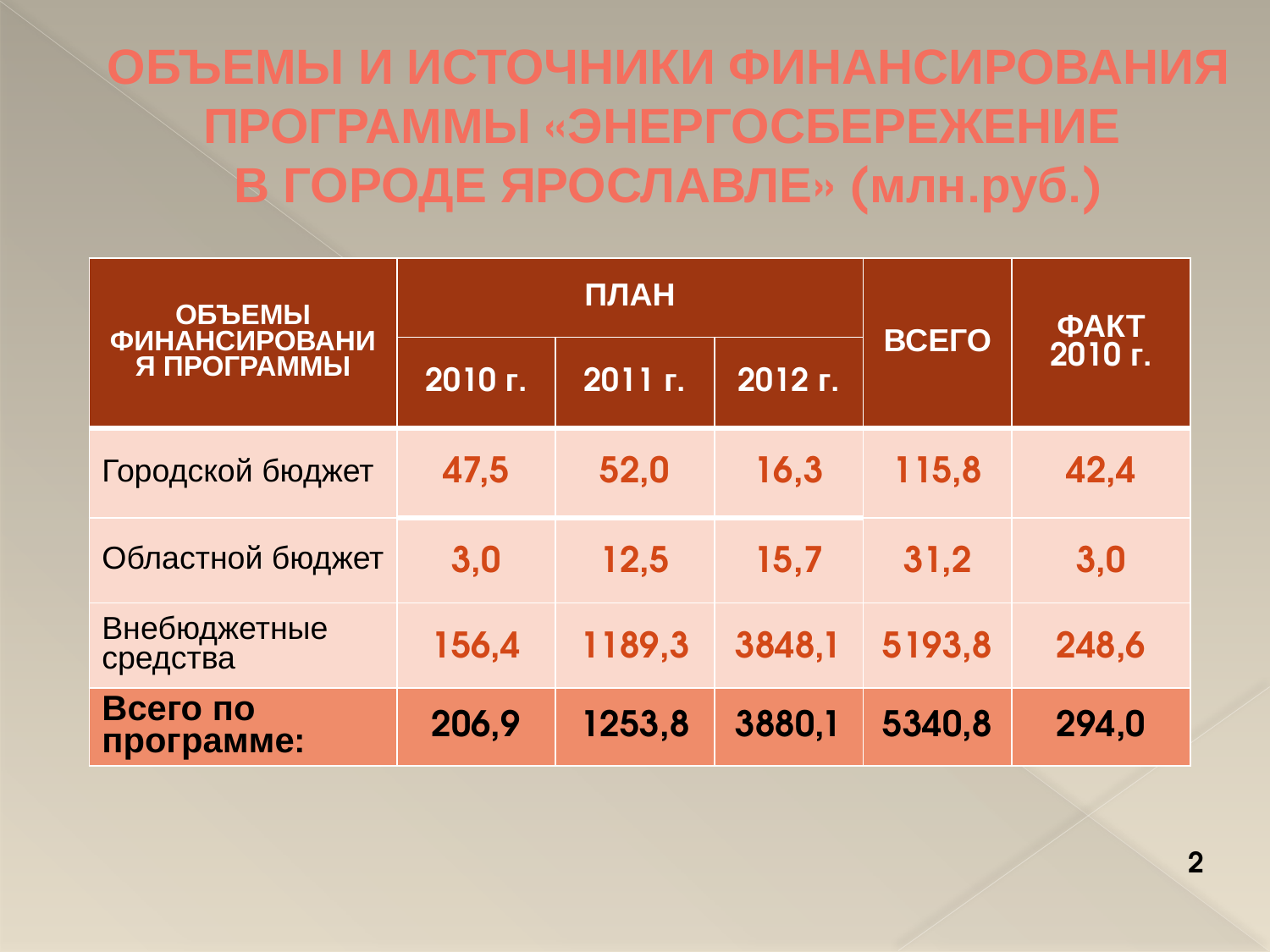

# ОБЪЕМЫ И ИСТОЧНИКИ ФИНАНСИРОВАНИЯ ПРОГРАММЫ «ЭНЕРГОСБЕРЕЖЕНИЕ В ГОРОДЕ ЯРОСЛАВЛЕ» (млн.руб.)
| ОБЪЕМЫ ФИНАНСИРОВАНИЯ ПРОГРАММЫ | ПЛАН |  |  | ВСЕГО | ФАКТ 2010 г. |
| --- | --- | --- | --- | --- | --- |
|  | 2010 г. | 2011 г. | 2012 г. |  |  |
| Городской бюджет | 47,5 | 52,0 | 16,3 | 115,8 | 42,4 |
| Областной бюджет | 3,0 | 12,5 | 15,7 | 31,2 | 3,0 |
| Внебюджетные средства | 156,4 | 1189,3 | 3848,1 | 5193,8 | 248,6 |
| Всего по программе: | 206,9 | 1253,8 | 3880,1 | 5340,8 | 294,0 |
2